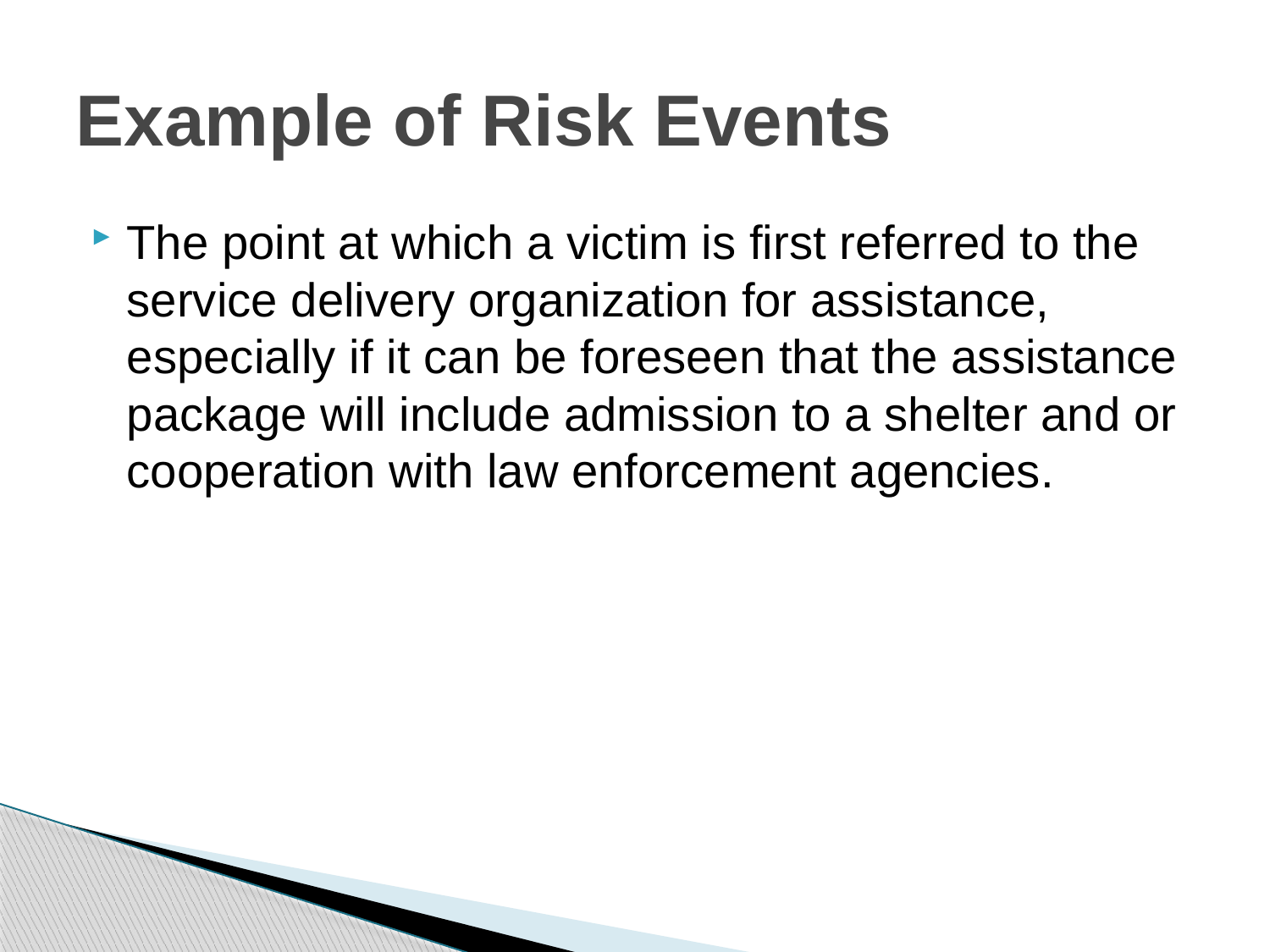

# Example of Risk Events
The point at which a victim is first referred to the service delivery organization for assistance, especially if it can be foreseen that the assistance package will include admission to a shelter and or cooperation with law enforcement agencies.